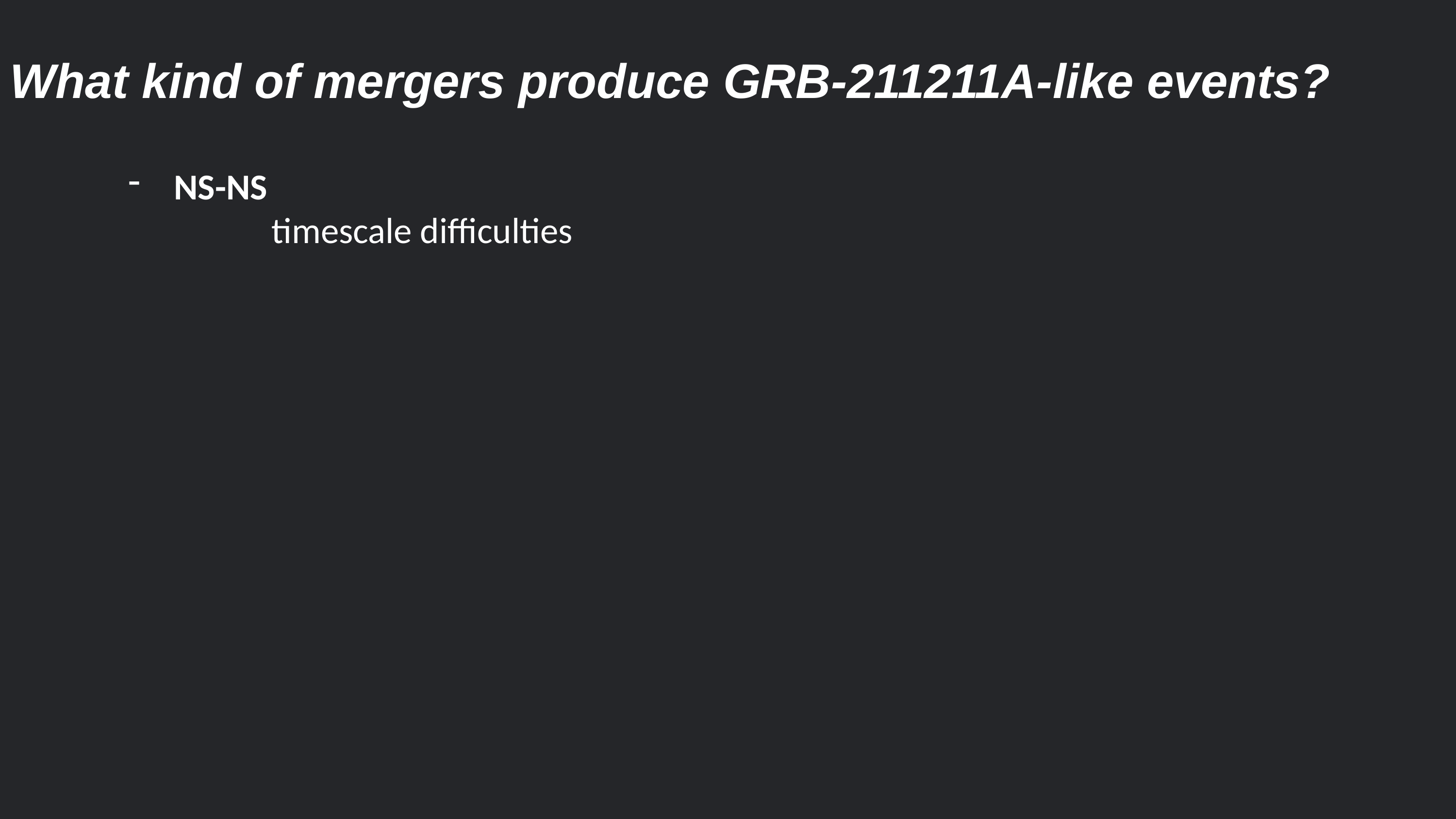

What kind of mergers produce GRB-211211A-like events?
NS-NS
	   timescale difficulties